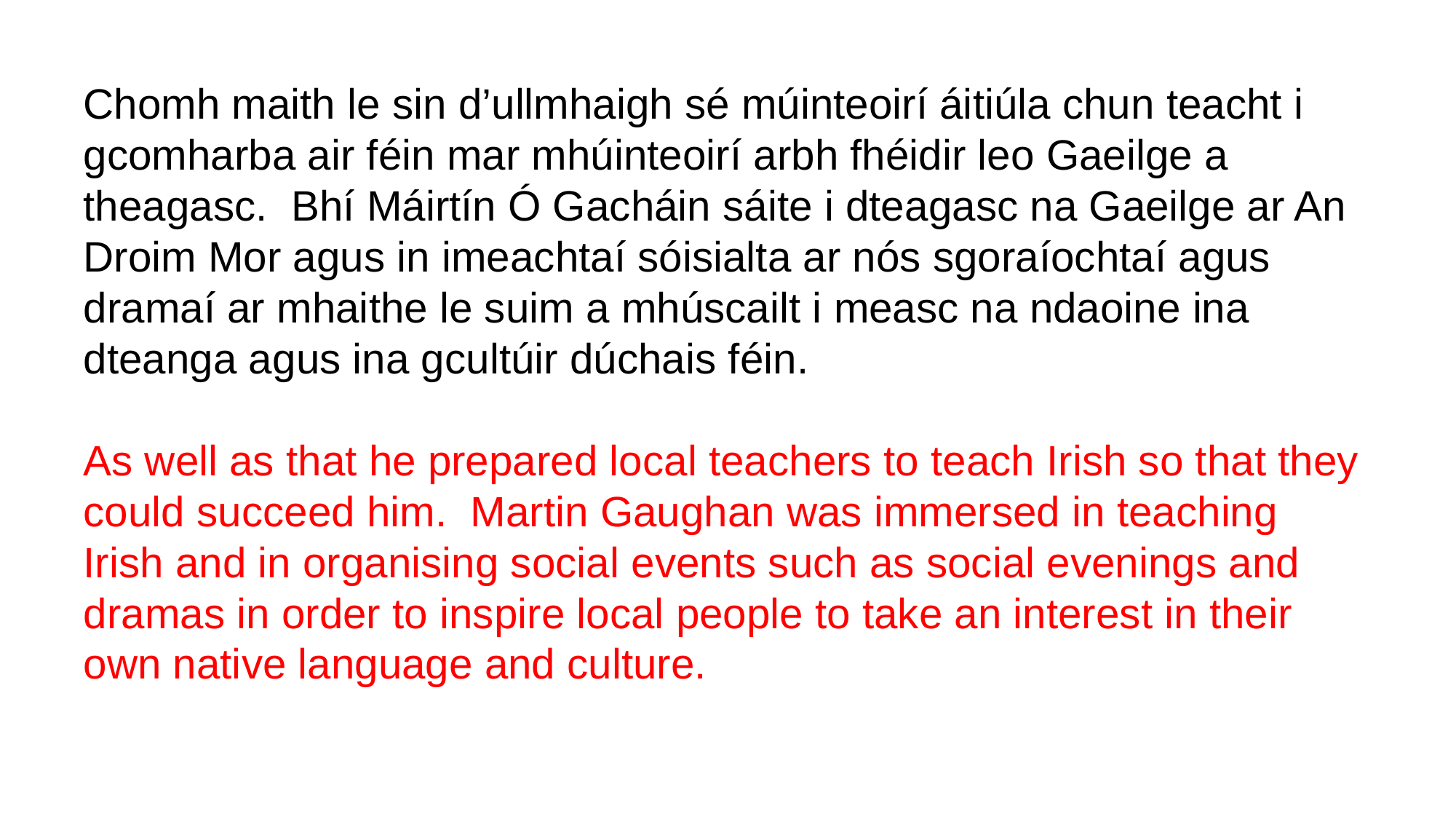

Chomh maith le sin d’ullmhaigh sé múinteoirí áitiúla chun teacht i gcomharba air féin mar mhúinteoirí arbh fhéidir leo Gaeilge a theagasc.  Bhí Máirtín Ó Gacháin sáite i dteagasc na Gaeilge ar An Droim Mor agus in imeachtaí sóisialta ar nós sgoraíochtaí agus dramaí ar mhaithe le suim a mhúscailt i measc na ndaoine ina dteanga agus ina gcultúir dúchais féin.

As well as that he prepared local teachers to teach Irish so that they could succeed him.  Martin Gaughan was immersed in teaching Irish and in organising social events such as social evenings and dramas in order to inspire local people to take an interest in their own native language and culture.